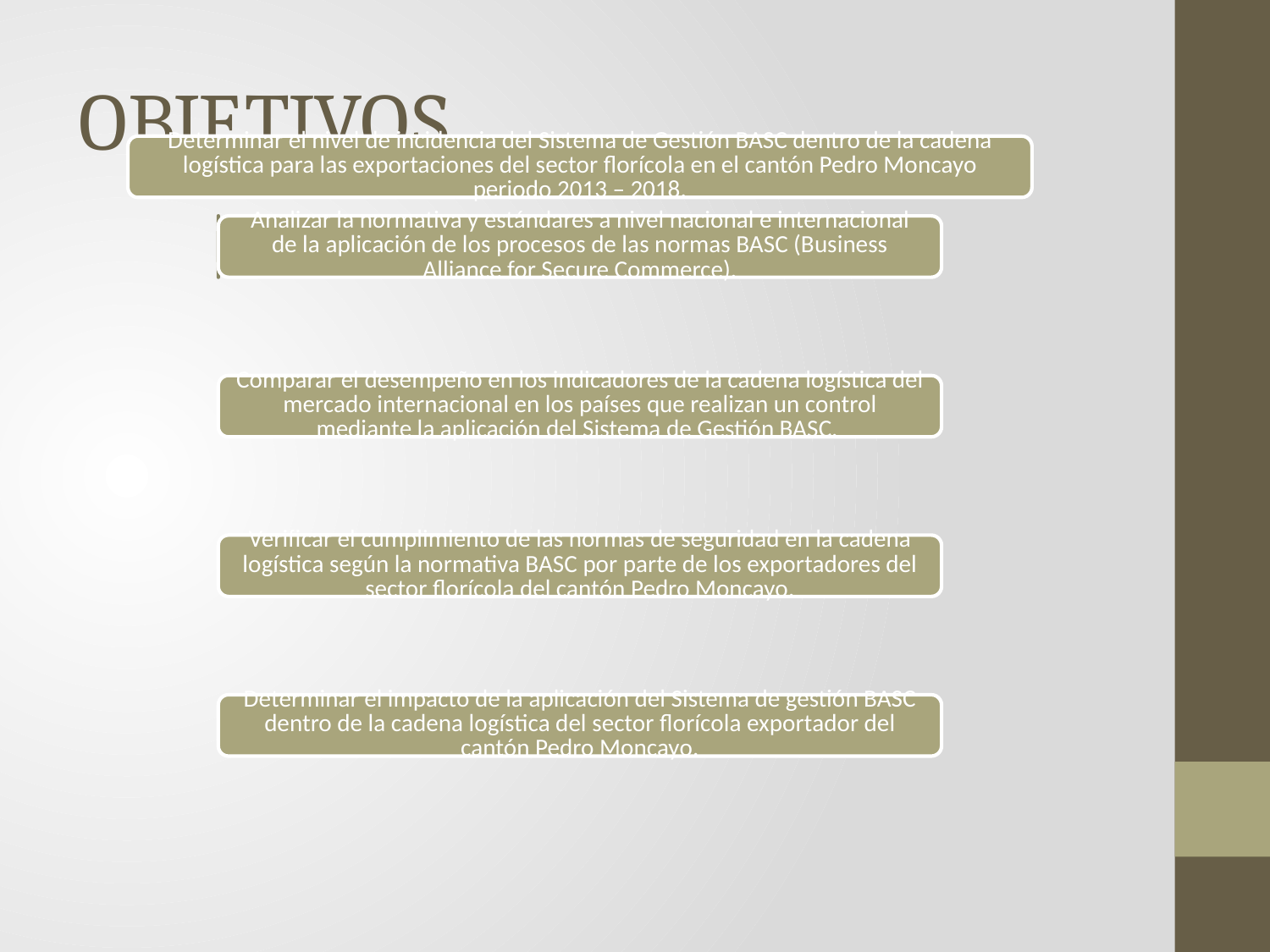

# OBJETIVOS
Determinar el nivel de incidencia del Sistema de Gestión BASC dentro de la cadena logística para las exportaciones del sector florícola en el cantón Pedro Moncayo periodo 2013 – 2018.
Analizar la normativa y estándares a nivel nacional e internacional de la aplicación de los procesos de las normas BASC (Business Alliance for Secure Commerce).
Comparar el desempeño en los indicadores de la cadena logística del mercado internacional en los países que realizan un control mediante la aplicación del Sistema de Gestión BASC.
Verificar el cumplimiento de las normas de seguridad en la cadena logística según la normativa BASC por parte de los exportadores del sector florícola del cantón Pedro Moncayo.
Determinar el impacto de la aplicación del Sistema de gestión BASC dentro de la cadena logística del sector florícola exportador del cantón Pedro Moncayo.